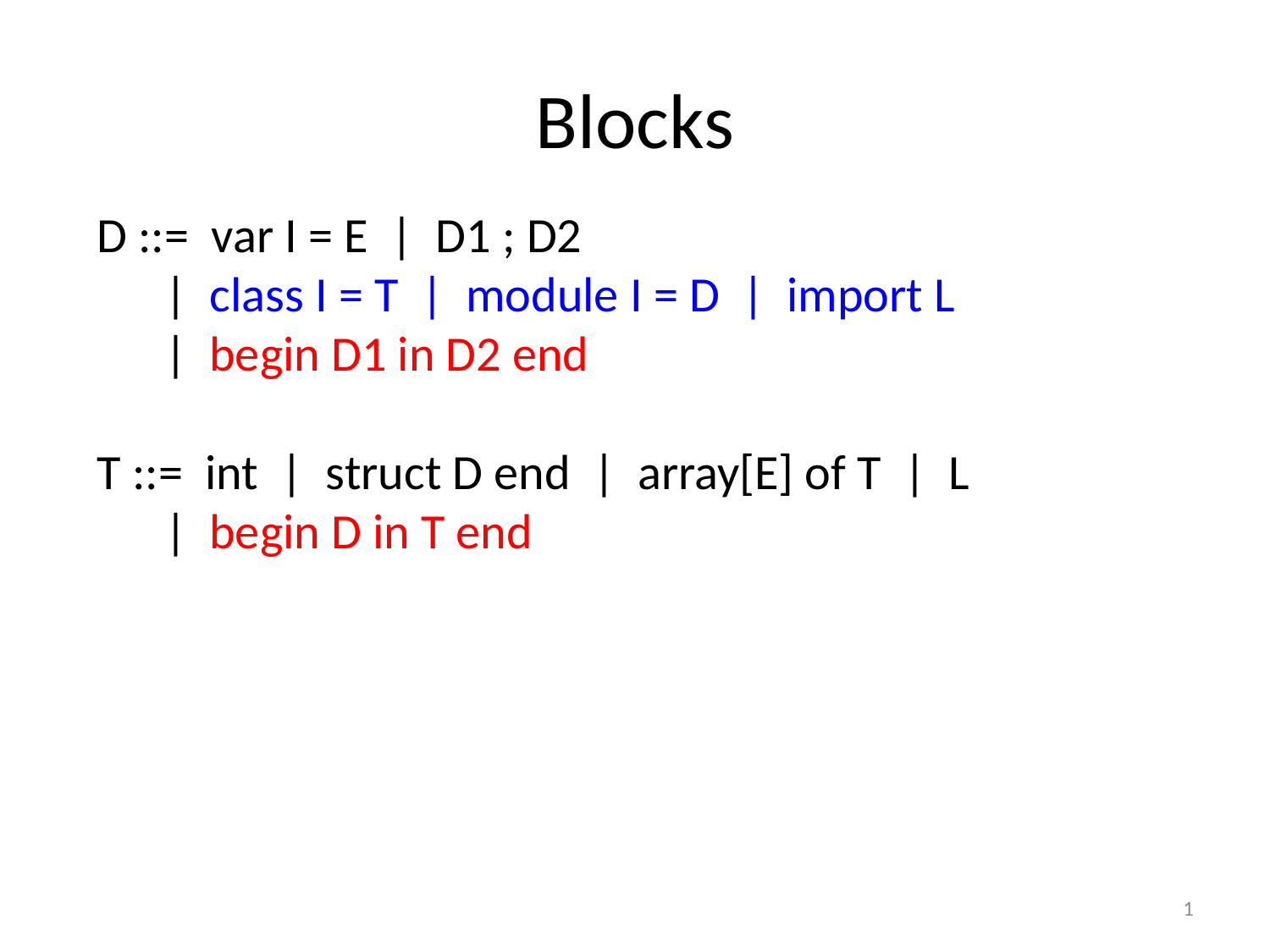

# Blocks
D ::=  var I = E  |  D1 ; D2
      |  class I = T  |  module I = D  |  import L
      |  begin D1 in D2 end

T ::=  int  |  struct D end  |  array[E] of T  |  L
      |  begin D in T end
1